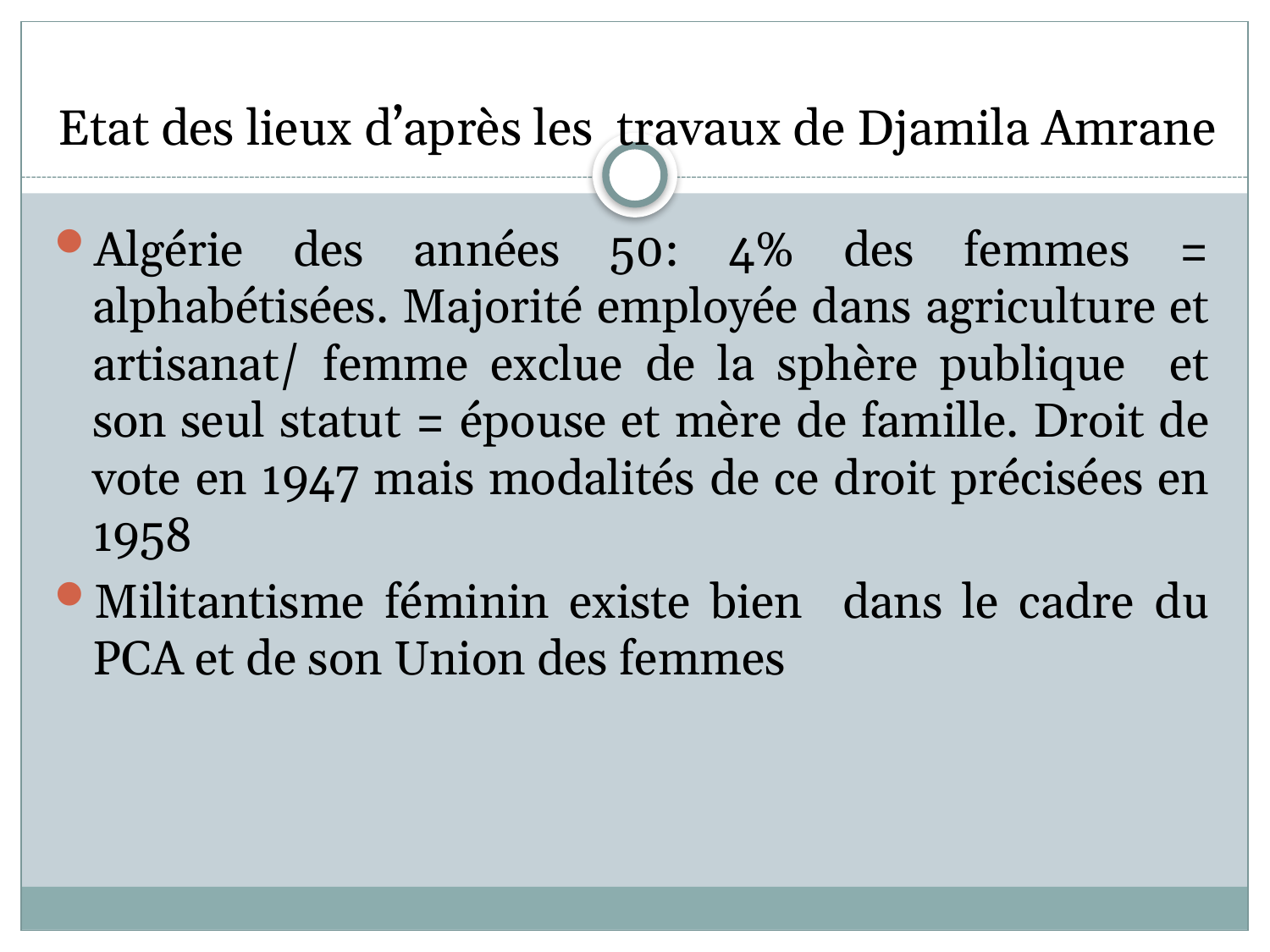

# Etat des lieux d’après les  travaux de Djamila Amrane
Algérie des années 50: 4% des femmes = alphabétisées. Majorité employée dans agriculture et artisanat/ femme exclue de la sphère publique  et son seul statut = épouse et mère de famille. Droit de vote en 1947 mais modalités de ce droit précisées en 1958
Militantisme féminin existe bien  dans le cadre du PCA et de son Union des femmes